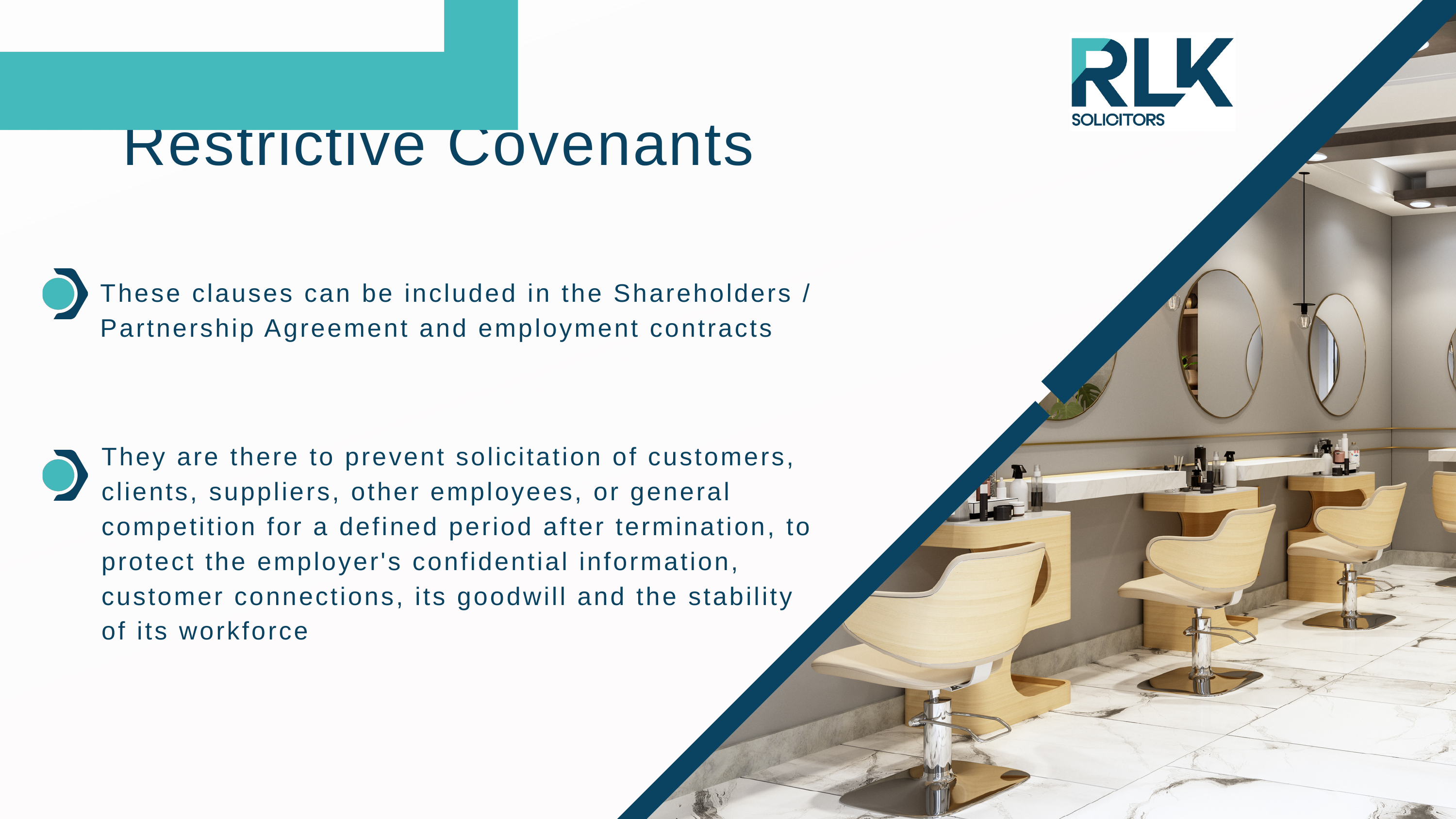

Restrictive Covenants

These clauses can be included in the Shareholders / Partnership Agreement and employment contracts
They are there to prevent solicitation of customers, clients, suppliers, other employees, or general competition for a defined period after termination, to protect the employer's confidential information, customer connections, its goodwill and the stability of its workforce